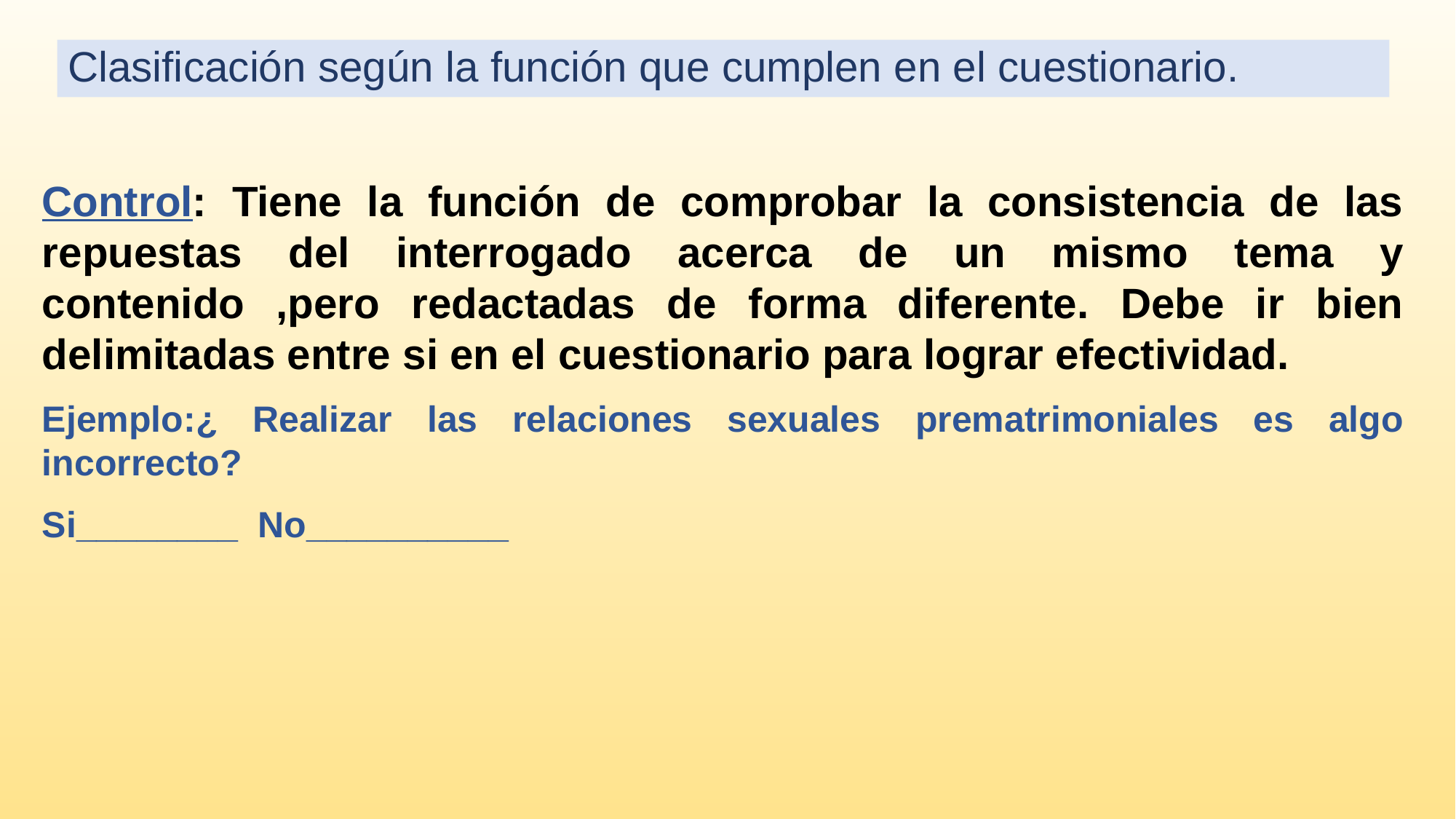

Clasificación según la función que cumplen en el cuestionario.
Control: Tiene la función de comprobar la consistencia de las repuestas del interrogado acerca de un mismo tema y contenido ,pero redactadas de forma diferente. Debe ir bien delimitadas entre si en el cuestionario para lograr efectividad.
Ejemplo:¿ Realizar las relaciones sexuales prematrimoniales es algo incorrecto?
Si________  No__________